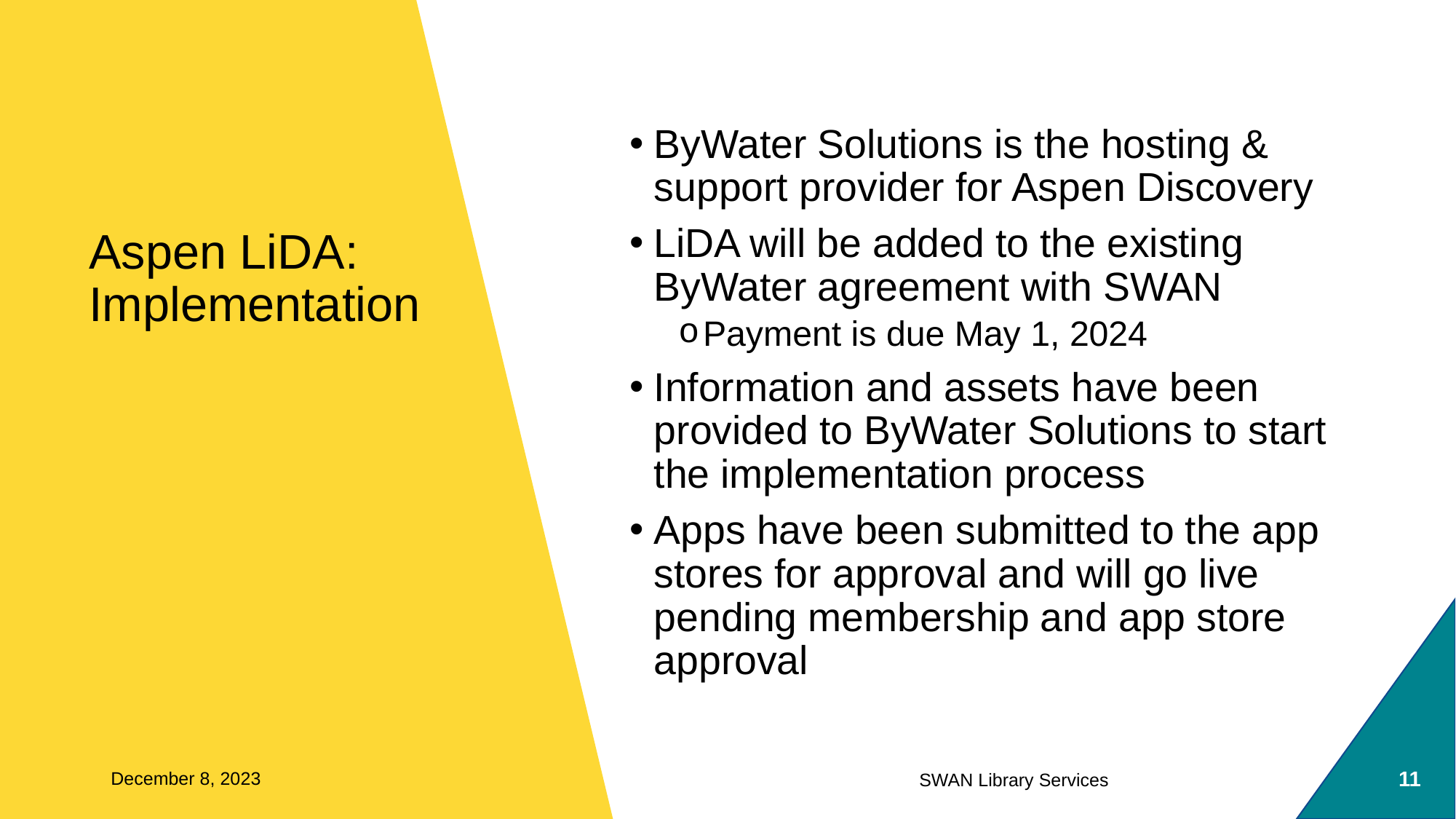

ByWater Solutions is the hosting & support provider for Aspen Discovery
LiDA will be added to the existing ByWater agreement with SWAN
Payment is due May 1, 2024
Information and assets have been provided to ByWater Solutions to start the implementation process
Apps have been submitted to the app stores for approval and will go live pending membership and app store approval

# Aspen LiDA: Implementation

December 8, 2023
11
SWAN Library Services